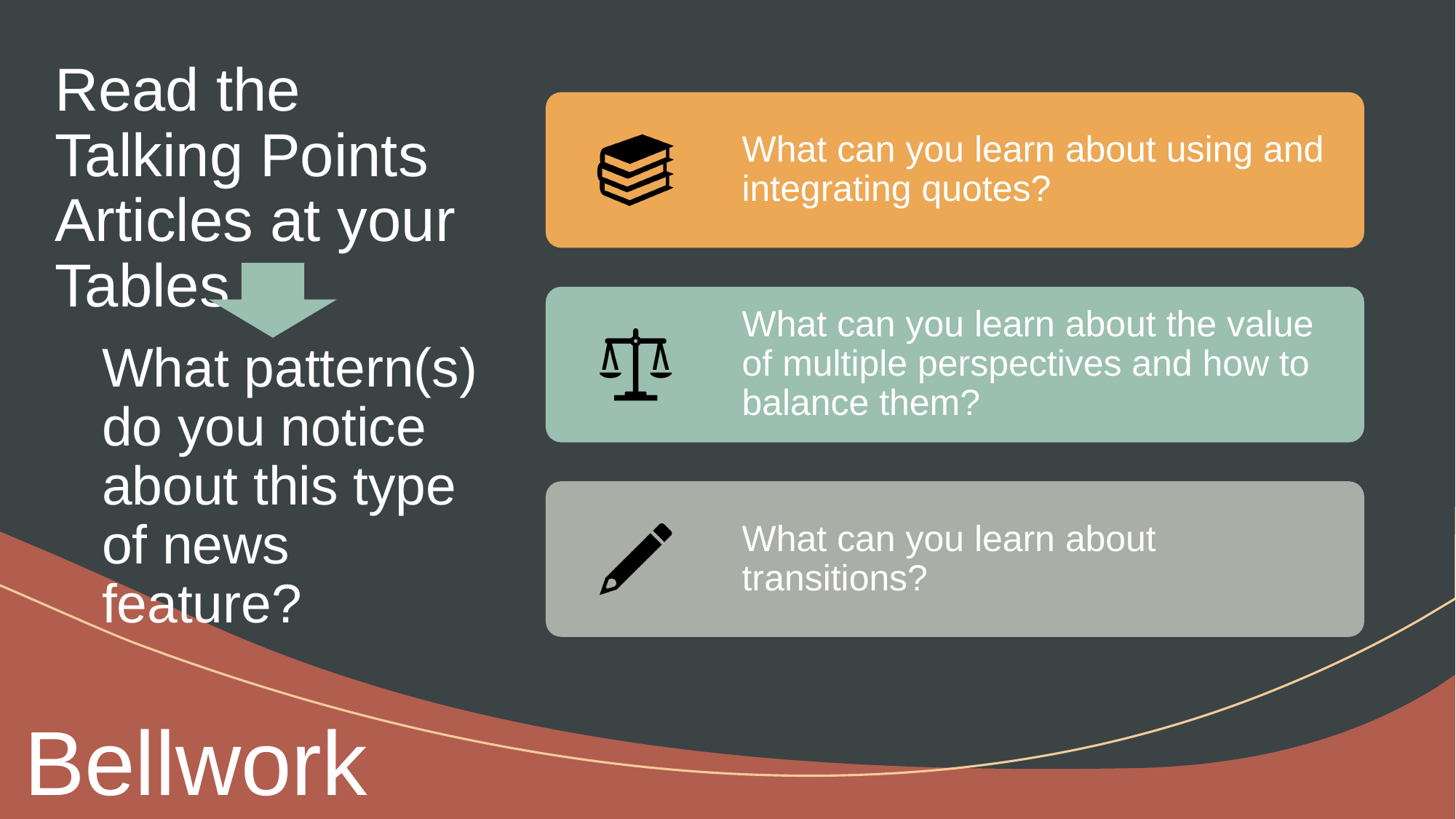

# Read the Talking Points Articles at your Tables
What can you learn about using and integrating quotes?
What can you learn about the value of multiple perspectives and how to balance them?
What can you learn about transitions?

What pattern(s) do you notice about this type of news feature?
Bellwork